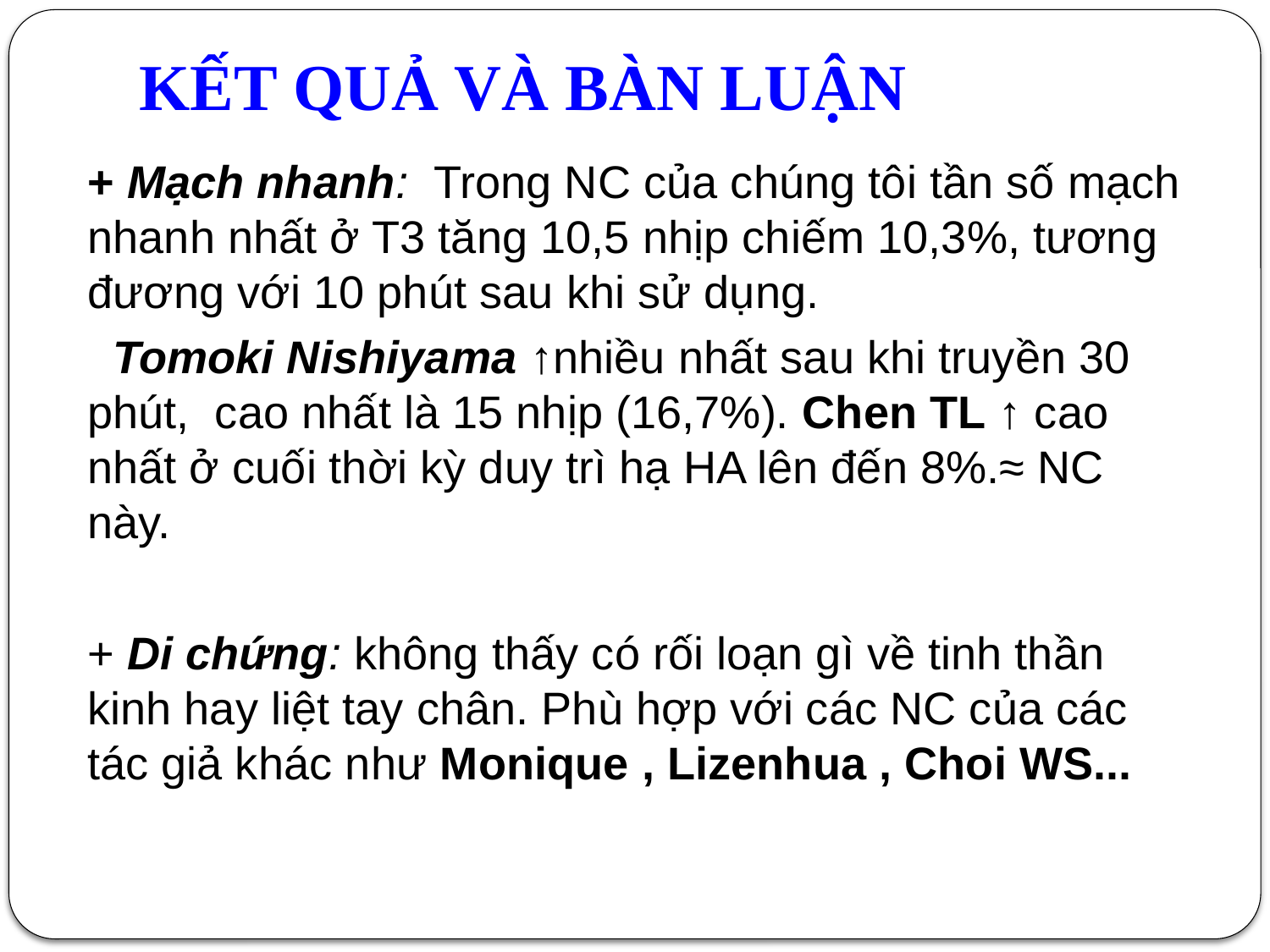

# KẾT QUẢ VÀ BÀN LUẬN
+ Mạch nhanh:  Trong NC của chúng tôi tần số mạch nhanh nhất ở T3 tăng 10,5 nhịp chiếm 10,3%, tương đương với 10 phút sau khi sử dụng.
  Tomoki Nishiyama ↑nhiều nhất sau khi truyền 30 phút,  cao nhất là 15 nhịp (16,7%). Chen TL ↑ cao nhất ở cuối thời kỳ duy trì hạ HA lên đến 8%.≈ NC này.

+ Di chứng: không thấy có rối loạn gì về tinh thần kinh hay liệt tay chân. Phù hợp với các NC của các tác giả khác như Monique , Lizenhua , Choi WS...